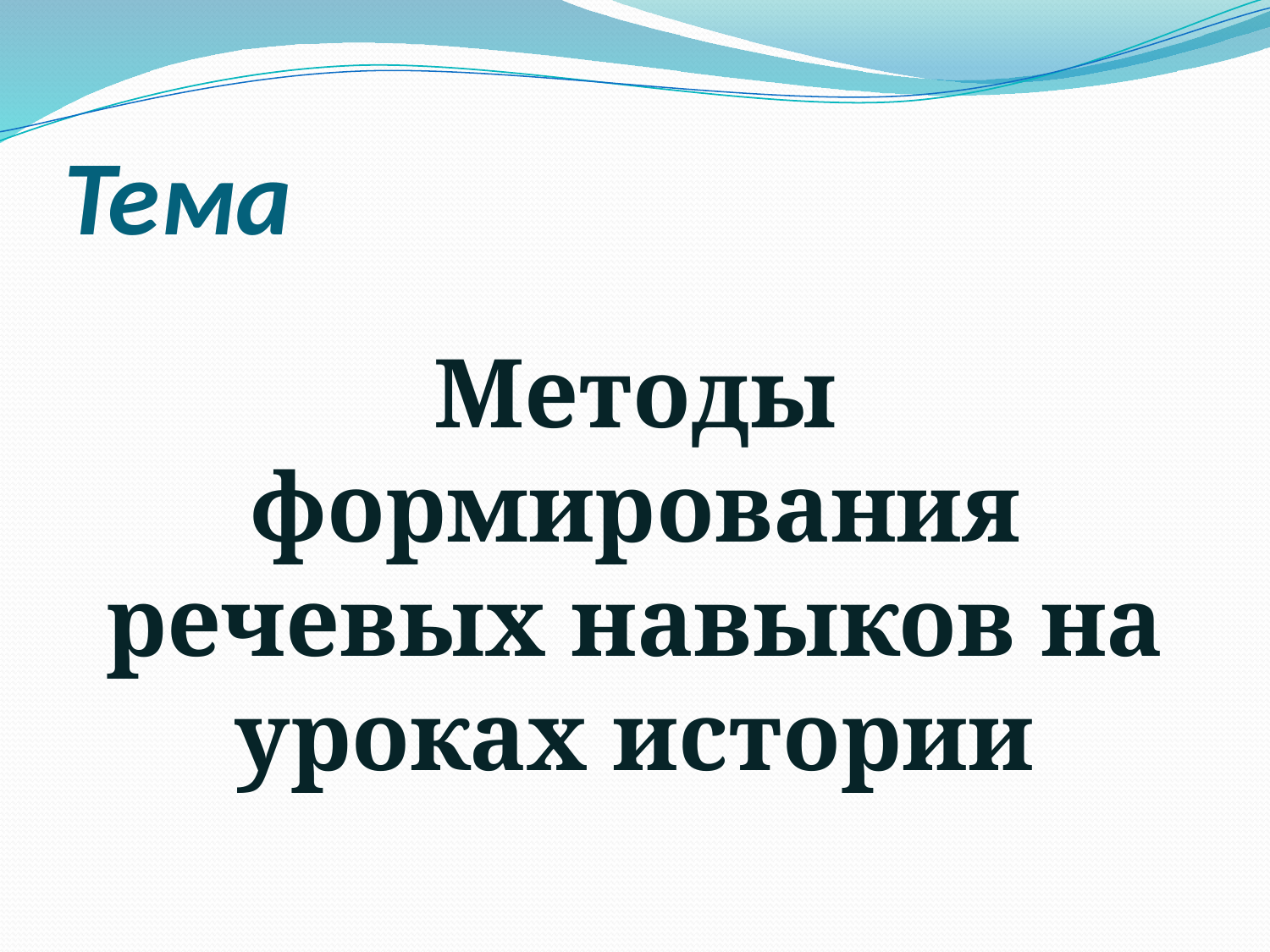

# Тема
Методы формирования речевых навыков на уроках истории